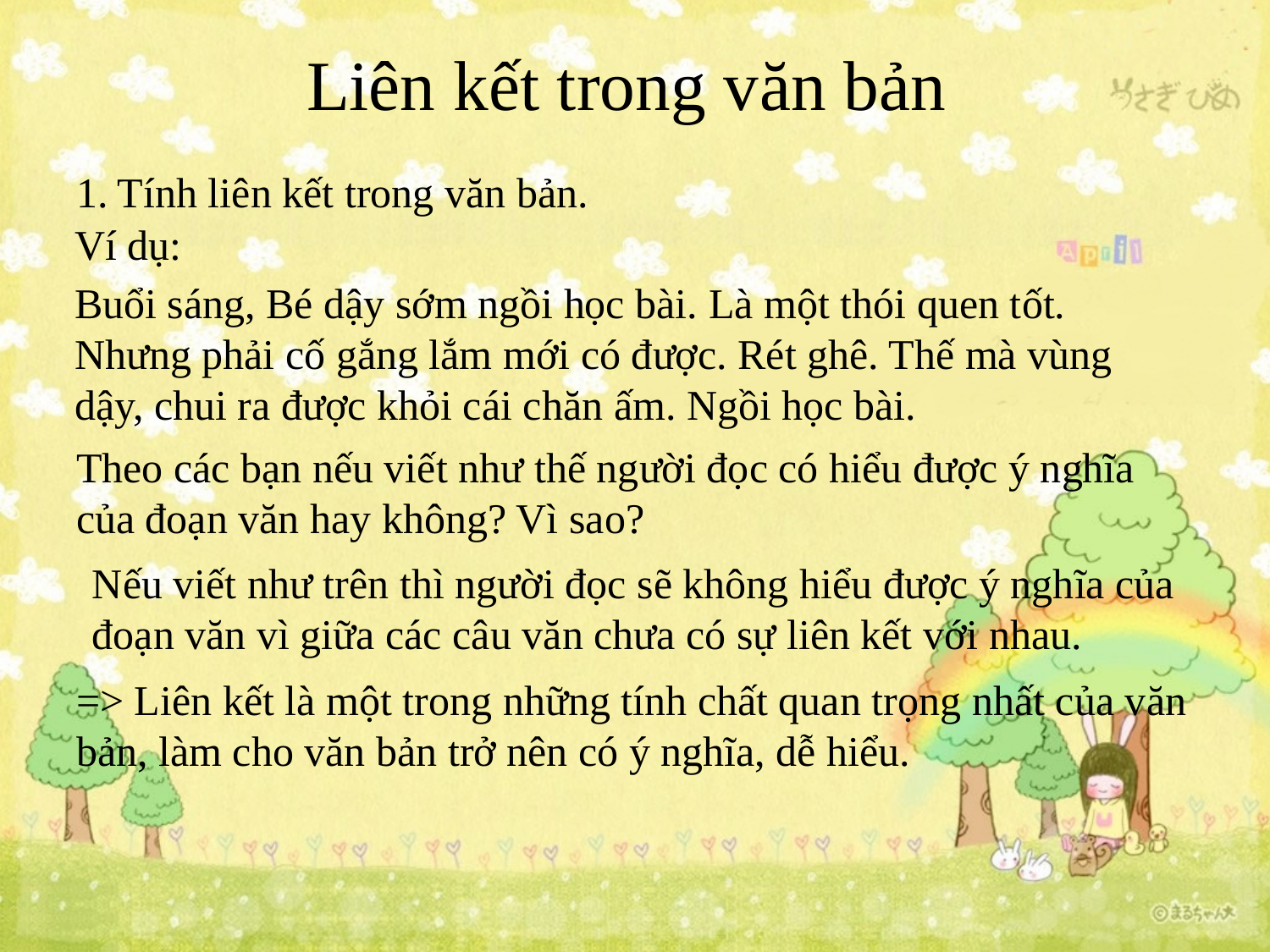

# Liên kết trong văn bản
1. Tính liên kết trong văn bản.
Ví dụ:
Buổi sáng, Bé dậy sớm ngồi học bài. Là một thói quen tốt. Nhưng phải cố gắng lắm mới có được. Rét ghê. Thế mà vùng dậy, chui ra được khỏi cái chăn ấm. Ngồi học bài.
Theo các bạn nếu viết như thế người đọc có hiểu được ý nghĩa của đoạn văn hay không? Vì sao?
Nếu viết như trên thì người đọc sẽ không hiểu được ý nghĩa của đoạn văn vì giữa các câu văn chưa có sự liên kết với nhau.
=> Liên kết là một trong những tính chất quan trọng nhất của văn bản, làm cho văn bản trở nên có ý nghĩa, dễ hiểu.